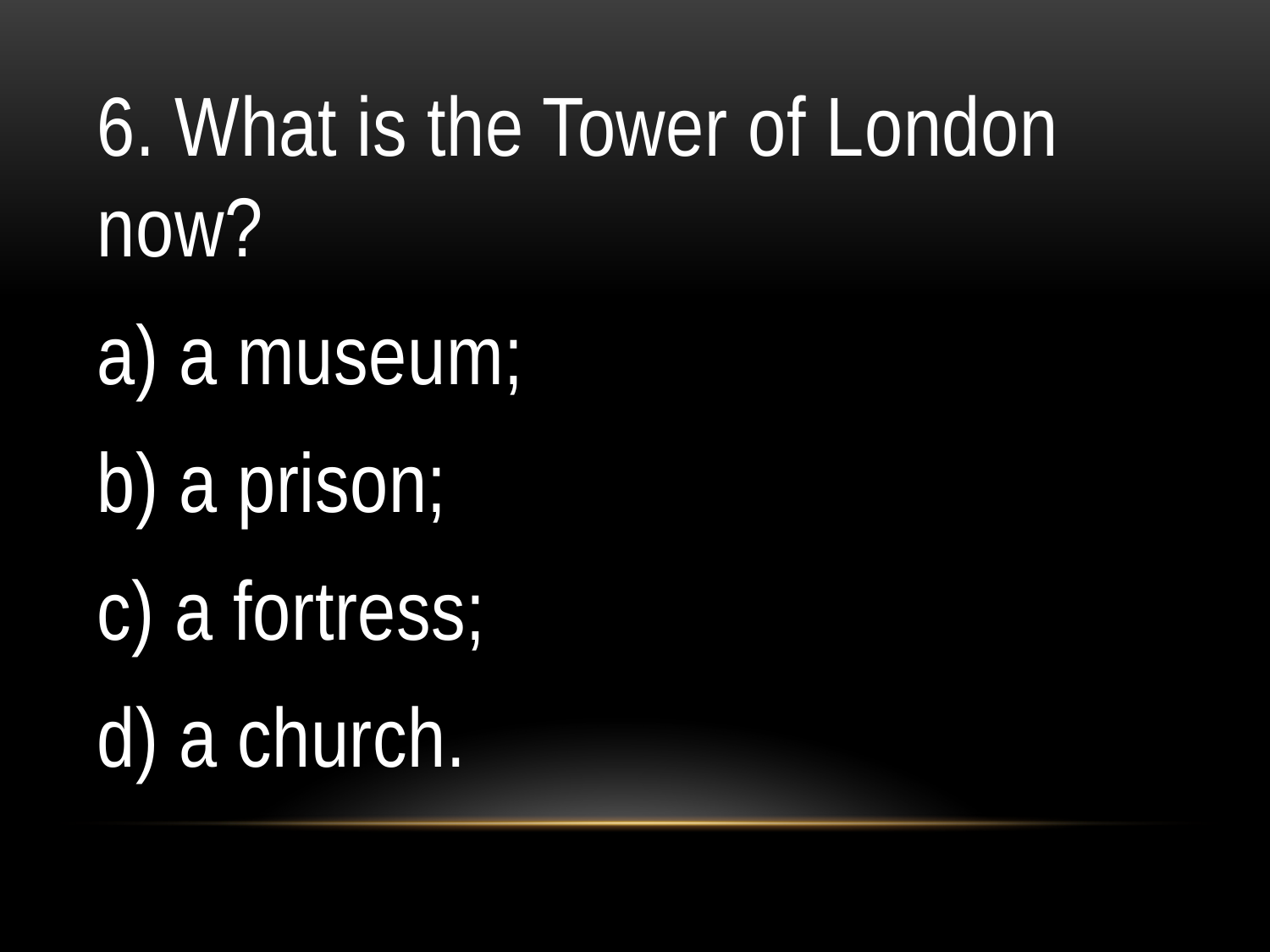

6. What is the Tower of London now?
a) a museum;
b) a prison;
c) a fortress;
d) a church.